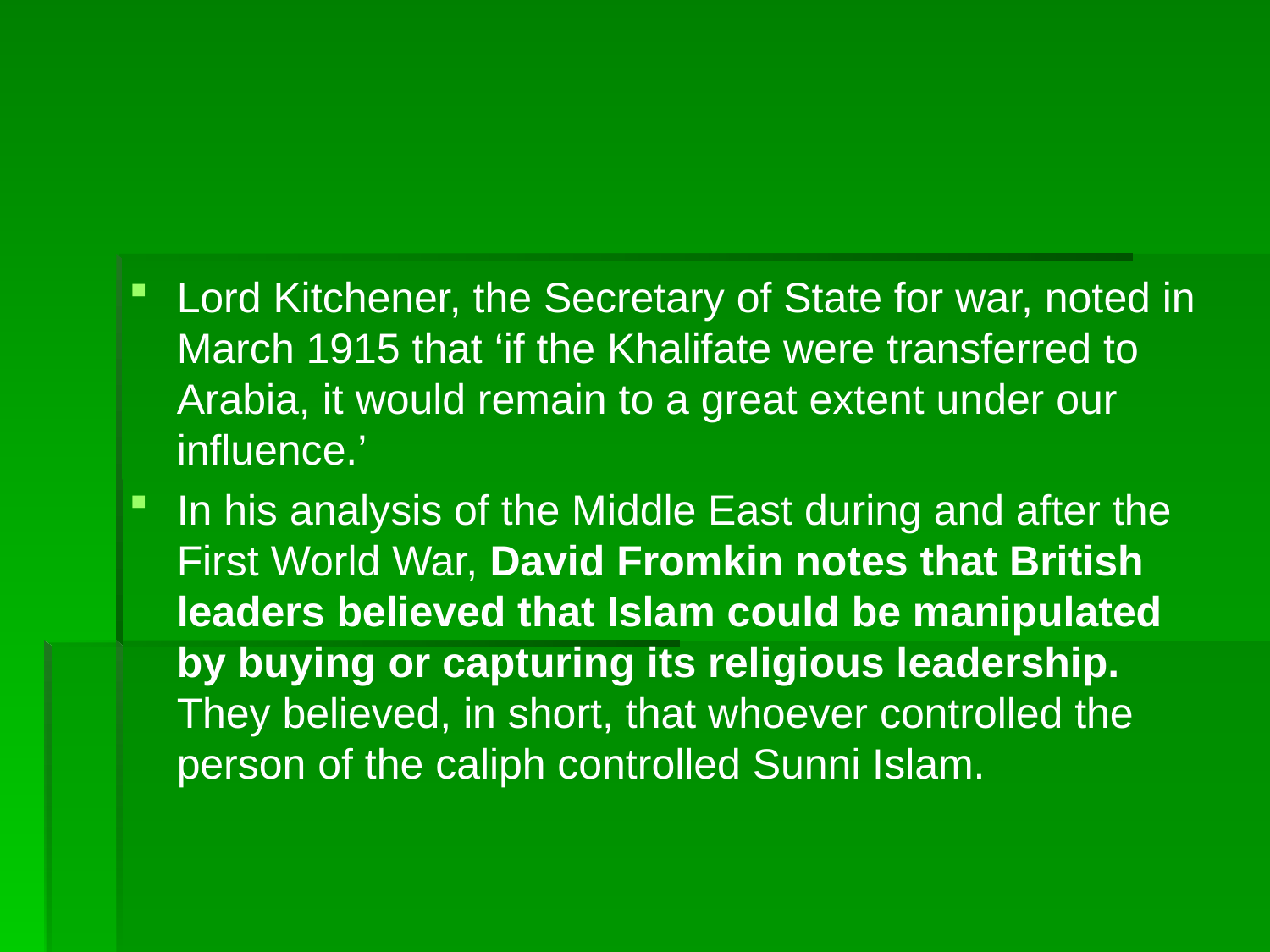

#
Lord Kitchener, the Secretary of State for war, noted in March 1915 that ‘if the Khalifate were transferred to Arabia, it would remain to a great extent under our influence.’
In his analysis of the Middle East during and after the First World War, David Fromkin notes that British leaders believed that Islam could be manipulated by buying or capturing its religious leadership. They believed, in short, that whoever controlled the person of the caliph controlled Sunni Islam.